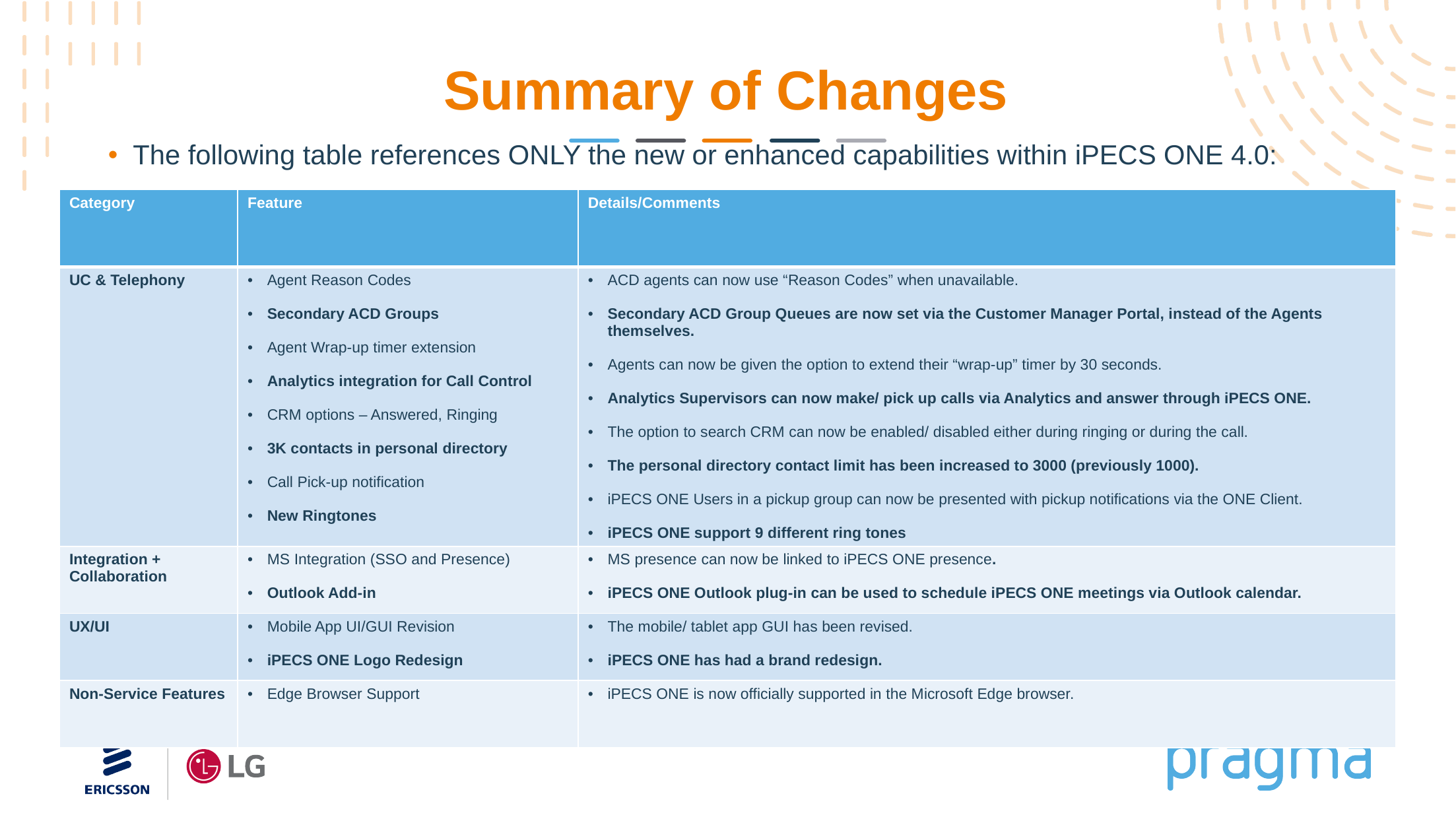

# Summary of Changes
The following table references ONLY the new or enhanced capabilities within iPECS ONE 4.0:
| Category | Feature | Details/Comments |
| --- | --- | --- |
| UC & Telephony | Agent Reason Codes Secondary ACD Groups Agent Wrap-up timer extension Analytics integration for Call Control CRM options – Answered, Ringing 3K contacts in personal directory Call Pick-up notification New Ringtones | ACD agents can now use “Reason Codes” when unavailable. Secondary ACD Group Queues are now set via the Customer Manager Portal, instead of the Agents themselves. Agents can now be given the option to extend their “wrap-up” timer by 30 seconds. Analytics Supervisors can now make/ pick up calls via Analytics and answer through iPECS ONE. The option to search CRM can now be enabled/ disabled either during ringing or during the call. The personal directory contact limit has been increased to 3000 (previously 1000). iPECS ONE Users in a pickup group can now be presented with pickup notifications via the ONE Client. iPECS ONE support 9 different ring tones |
| Integration + Collaboration | MS Integration (SSO and Presence) Outlook Add-in | MS presence can now be linked to iPECS ONE presence. iPECS ONE Outlook plug-in can be used to schedule iPECS ONE meetings via Outlook calendar. |
| UX/UI | Mobile App UI/GUI Revision iPECS ONE Logo Redesign | The mobile/ tablet app GUI has been revised. iPECS ONE has had a brand redesign. |
| Non-Service Features | Edge Browser Support | iPECS ONE is now officially supported in the Microsoft Edge browser. |